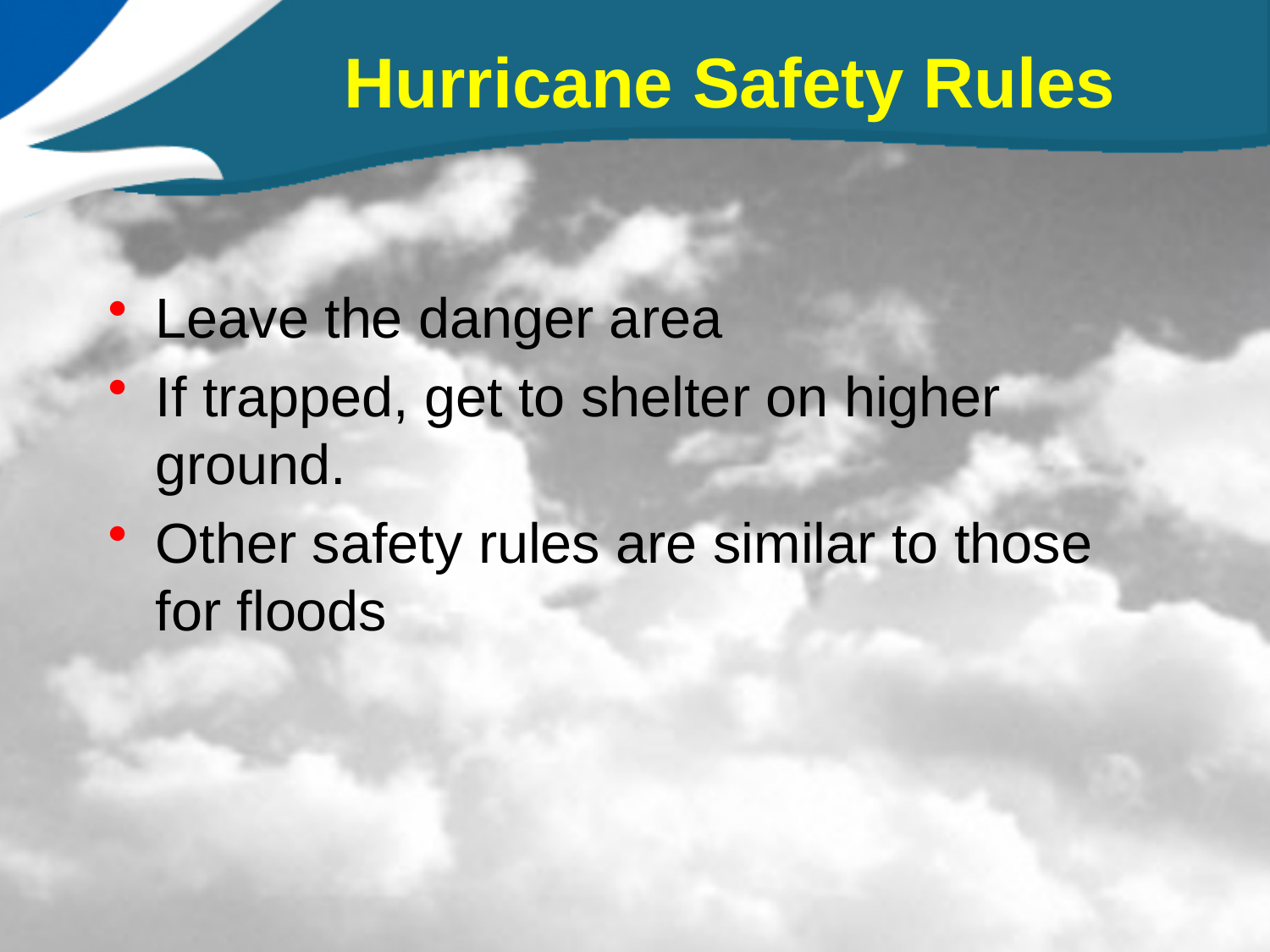

# Hurricane Safety Rules
Leave the danger area
If trapped, get to shelter on higher ground.
Other safety rules are similar to those for floods